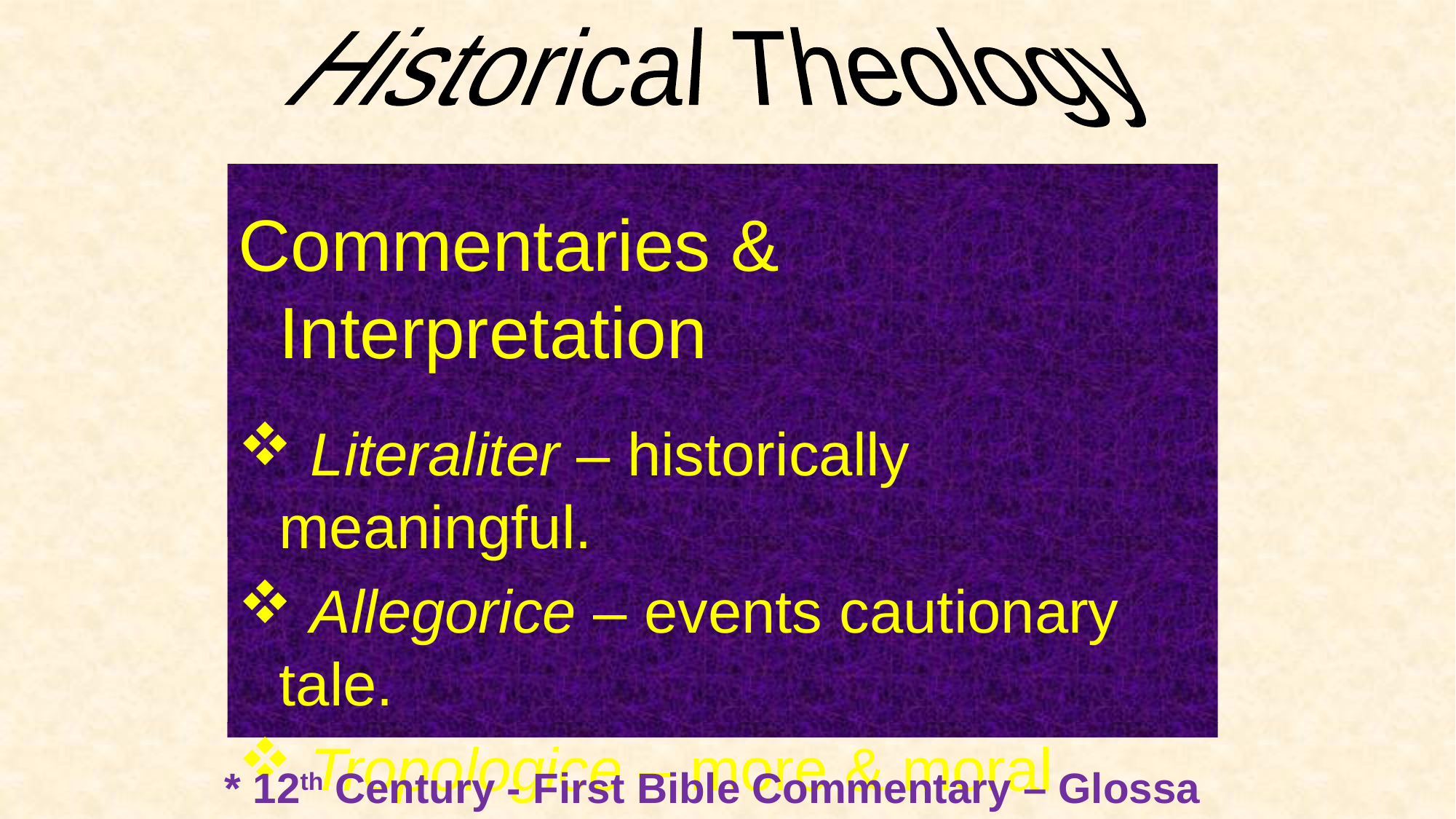

Historical Theology

Commentaries & Interpretation

 Literaliter – historically meaningful.
 Allegorice – events cautionary tale.
 Tropologice – more & moral figure.
 Anagogice – hereafter expressions.

* 12th Century - First Bible Commentary – Glossa Ordinaria